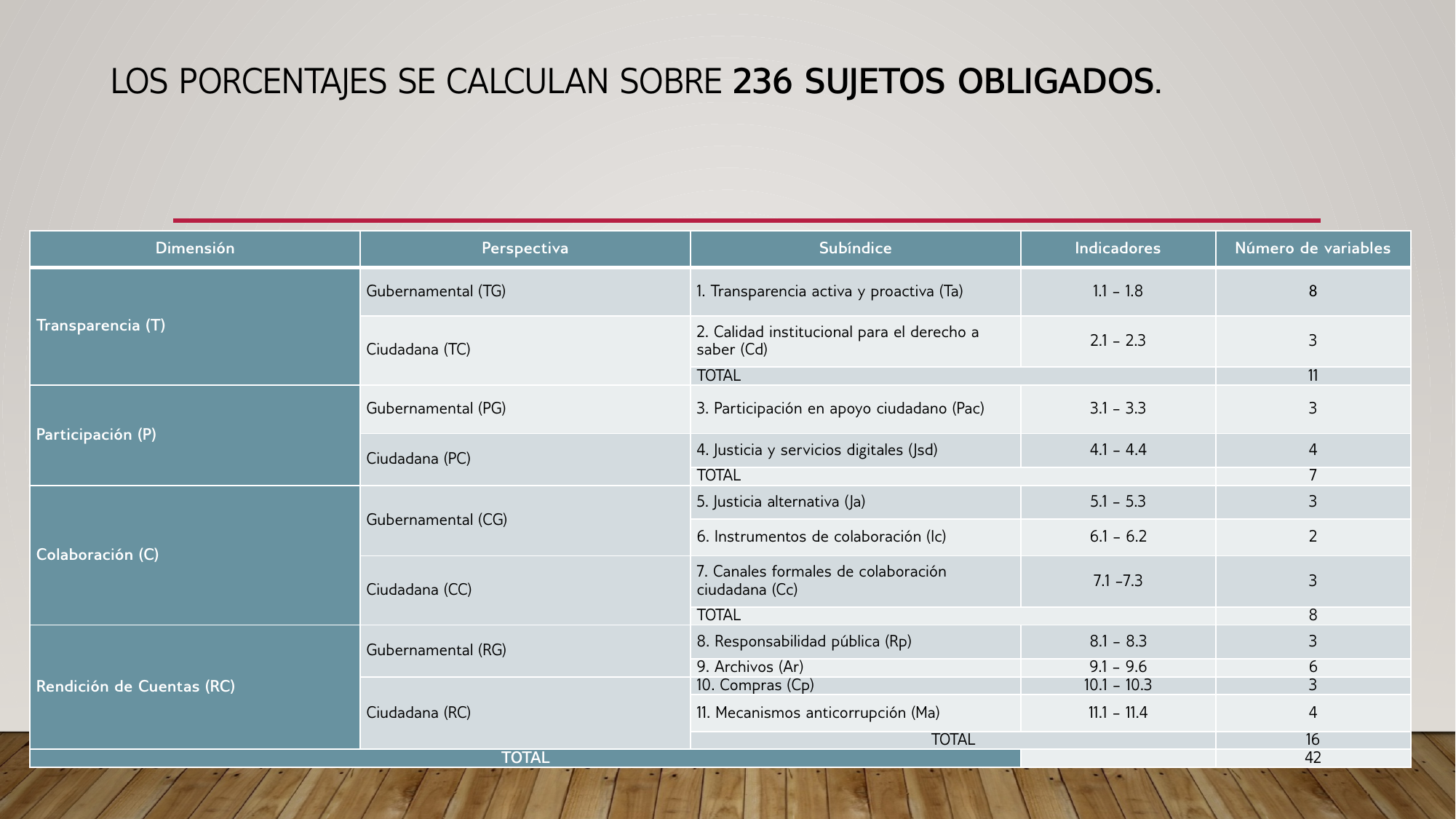

# Los porcentajes se calculan sobre 236 sujetos obligados.
| Dimensión | Perspectiva | Subíndice | Indicadores | Número de variables |
| --- | --- | --- | --- | --- |
| Transparencia (T) | Gubernamental (TG) | 1. Transparencia activa y proactiva (Ta) | 1.1 – 1.8 | 8 |
|  | Ciudadana (TC) | 2. Calidad institucional para el derecho a saber (Cd) | 2.1 – 2.3 | 3 |
|  |  | TOTAL |  | 11 |
| Participación (P) | Gubernamental (PG) | 3. Participación en apoyo ciudadano (Pac) | 3.1 – 3.3 | 3 |
|  | Ciudadana (PC) | 4. Justicia y servicios digitales (Jsd) | 4.1 – 4.4 | 4 |
|  |  | TOTAL |  | 7 |
| Colaboración (C) | Gubernamental (CG) | 5. Justicia alternativa (Ja) | 5.1 – 5.3 | 3 |
|  |  | 6. Instrumentos de colaboración (Ic) | 6.1 – 6.2 | 2 |
|  | Ciudadana (CC) | 7. Canales formales de colaboración ciudadana (Cc) | 7.1 –7.3 | 3 |
|  |  | TOTAL |  | 8 |
| Rendición de Cuentas (RC) | Gubernamental (RG) | 8. Responsabilidad pública (Rp) | 8.1 – 8.3 | 3 |
|  |  | 9. Archivos (Ar) | 9.1 – 9.6 | 6 |
|  | Ciudadana (RC) | 10. Compras (Cp) | 10.1 – 10.3 | 3 |
|  |  | 11. Mecanismos anticorrupción (Ma) | 11.1 – 11.4 | 4 |
|  |  | TOTAL |  | 16 |
| TOTAL |  |  |  | 42 |